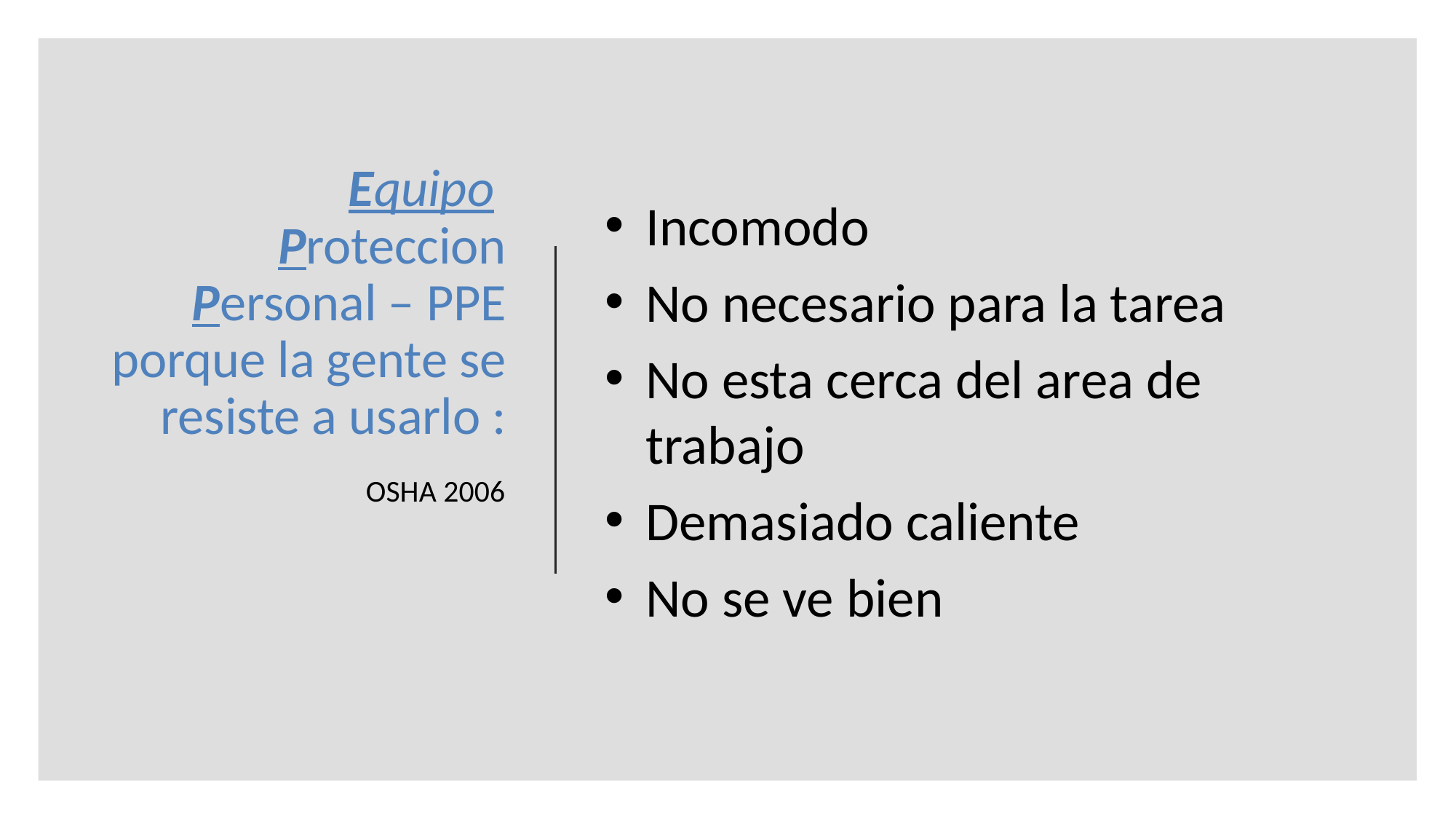

# Equipo  Proteccion Personal – PPE porque la gente se resiste a usarlo :
Incomodo
No necesario para la tarea
No esta cerca del area de trabajo
Demasiado caliente
No se ve bien
OSHA 2006